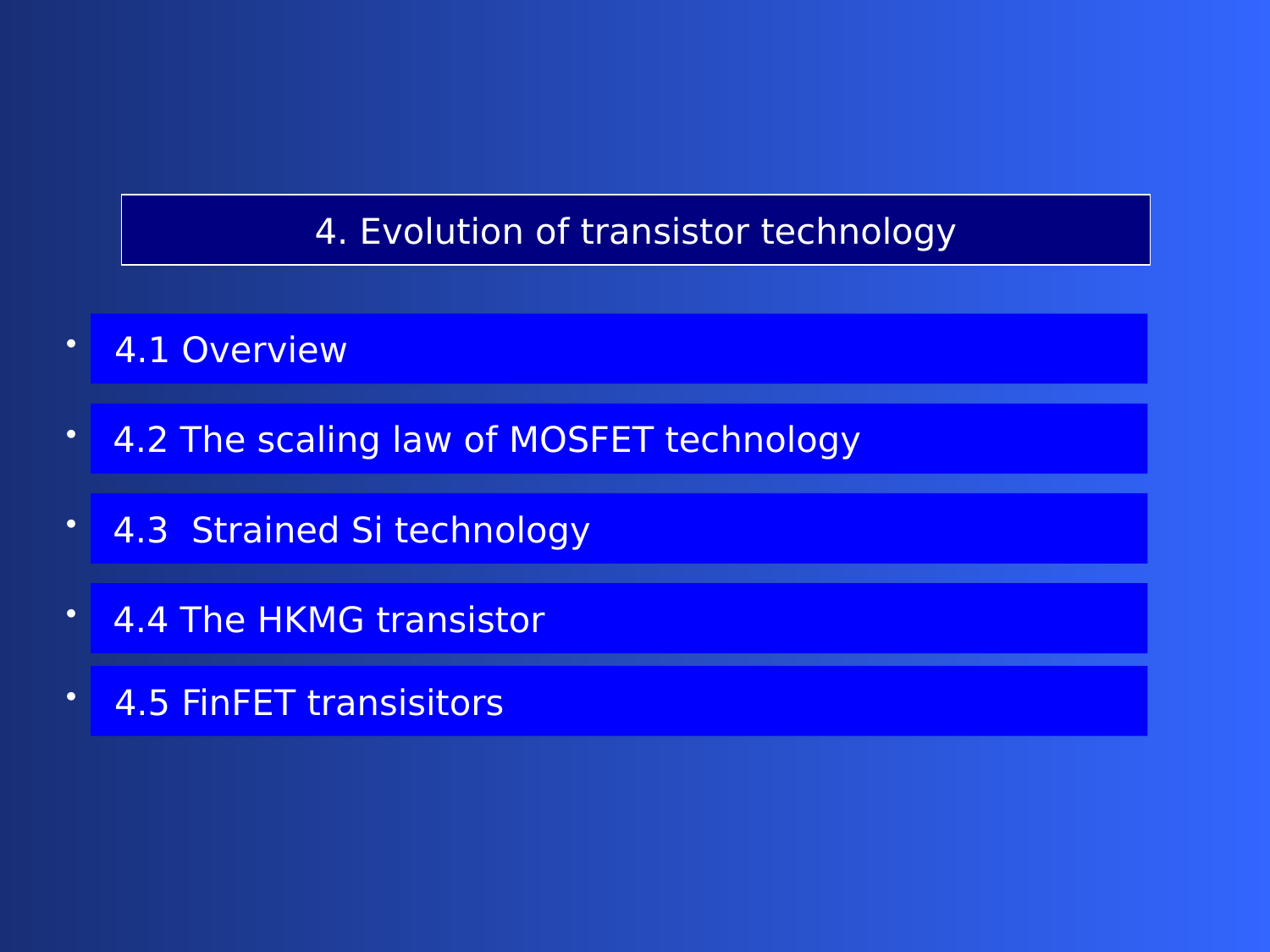

4. Evolution of transistor technology
 4.1 Overview

 4.2 The scaling law of MOSFET technology

 4.3  Strained Si technology

 4.4 The HKMG transistor

 4.5 FinFET transisitors